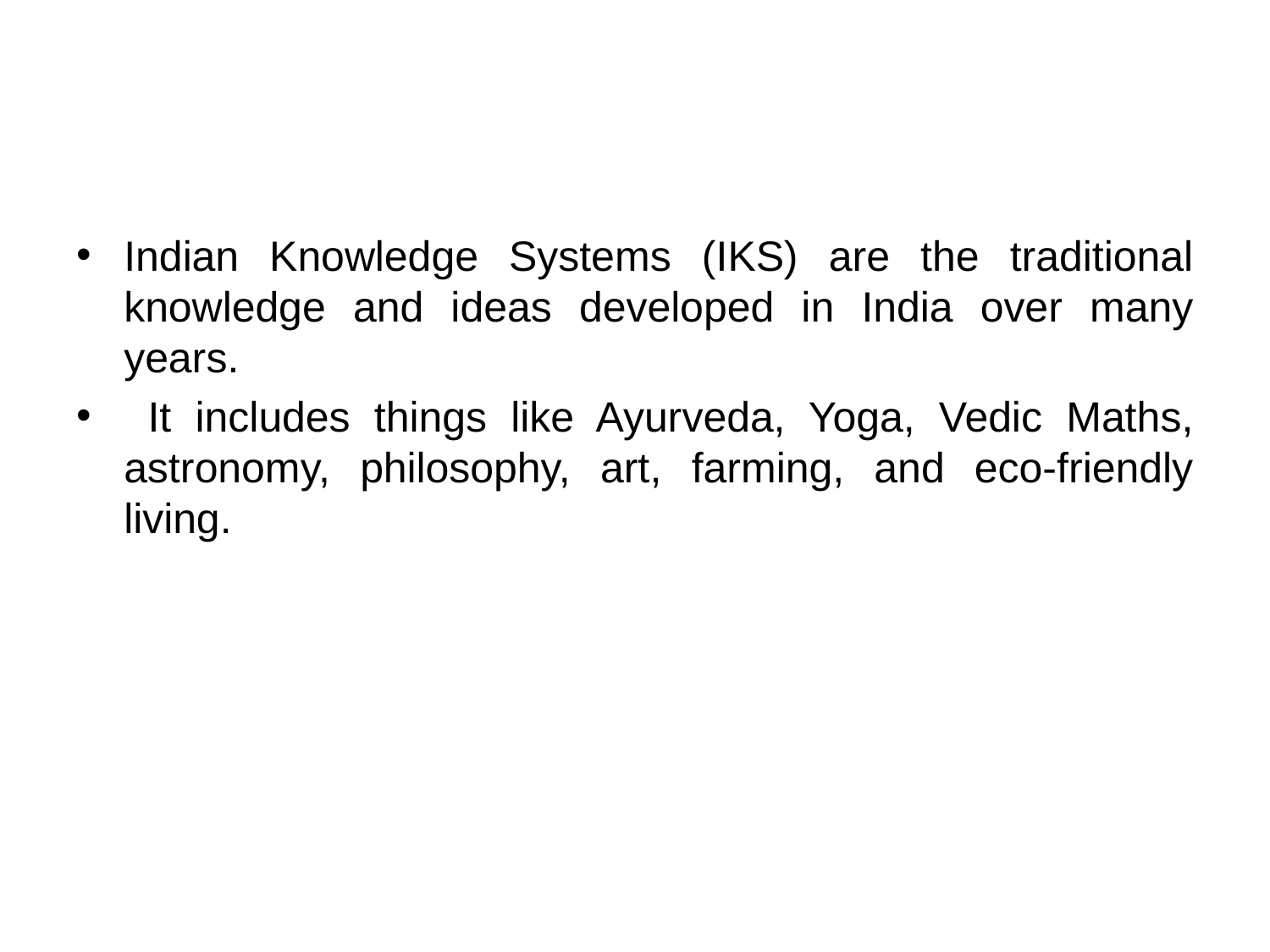

Indian Knowledge Systems (IKS) are the traditional knowledge and ideas developed in India over many years.
 It includes things like Ayurveda, Yoga, Vedic Maths, astronomy, philosophy, art, farming, and eco-friendly living.